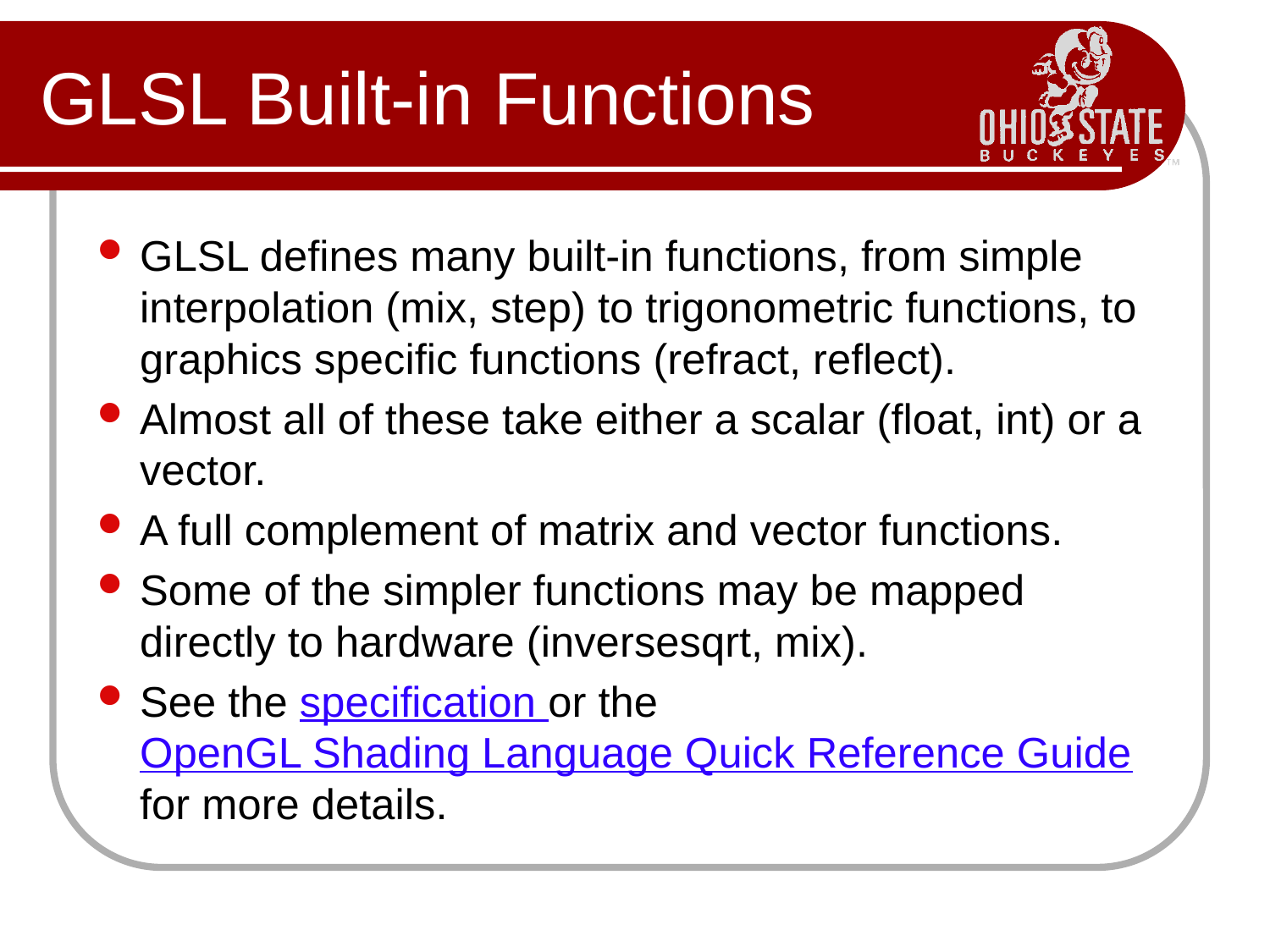

# GLSL Built-in Functions
GLSL defines many built-in functions, from simple interpolation (mix, step) to trigonometric functions, to graphics specific functions (refract, reflect).
Almost all of these take either a scalar (float, int) or a vector.
A full complement of matrix and vector functions.
Some of the simpler functions may be mapped directly to hardware (inversesqrt, mix).
See the specification or the OpenGL Shading Language Quick Reference Guide for more details.